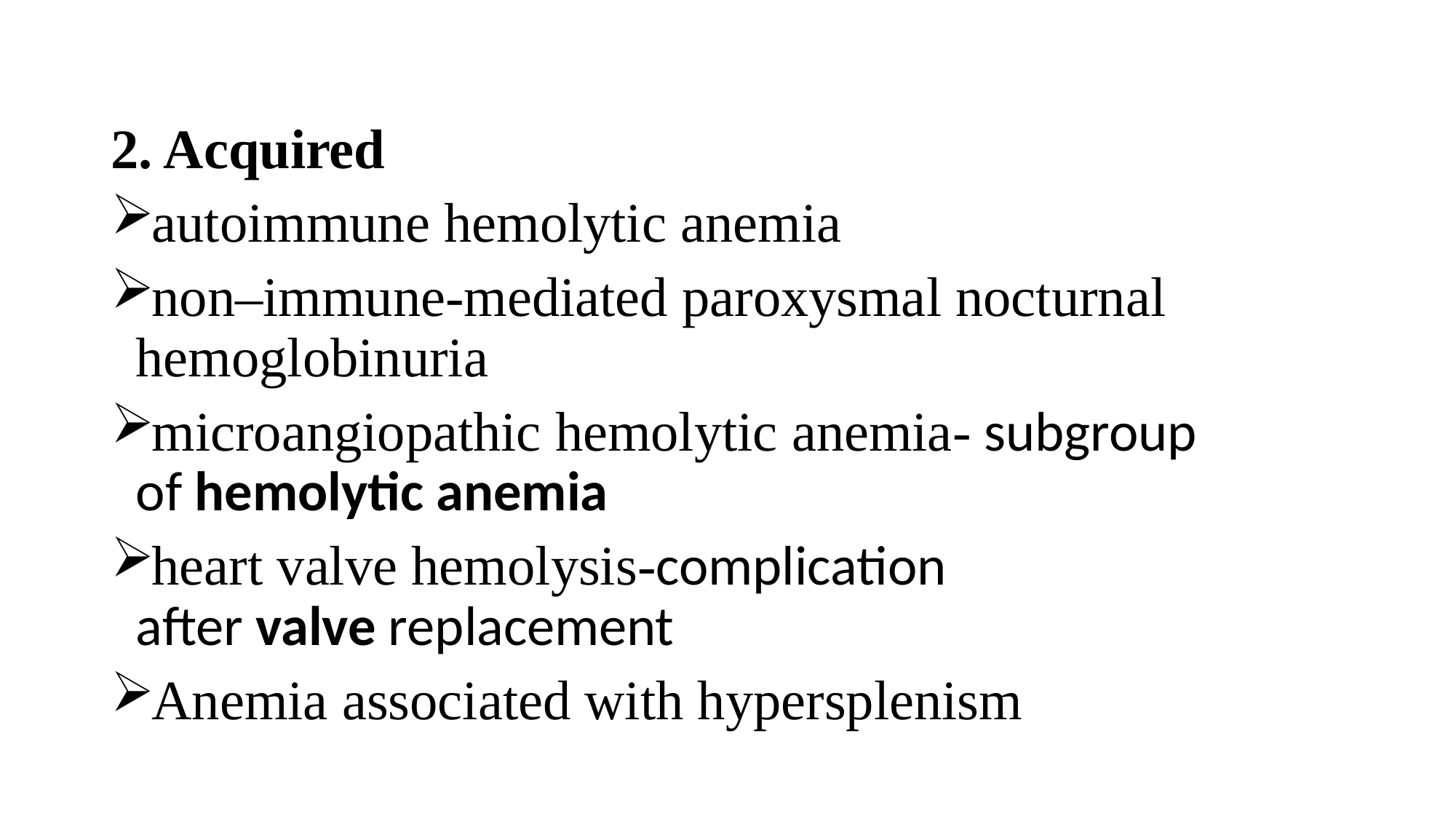

2. Acquired
autoimmune hemolytic anemia
non–immune-mediated paroxysmal nocturnal hemoglobinuria
microangiopathic hemolytic anemia- subgroup of hemolytic anemia
heart valve hemolysis-complication after valve replacement
Anemia associated with hypersplenism